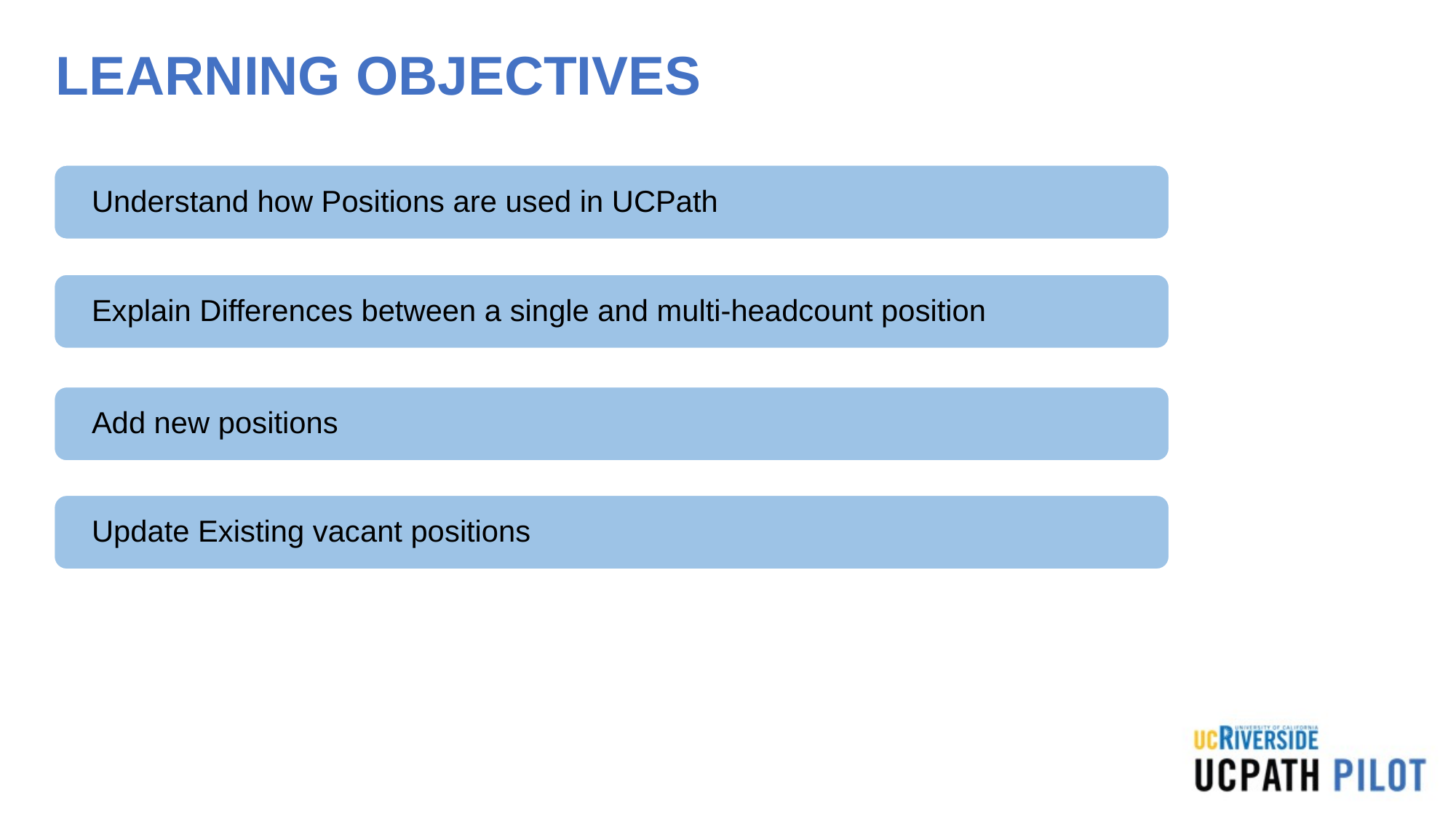

# LEARNING OBJECTIVES

Understand how Positions are used in UCPath
Insert Learning Objective Review Topic Here

Explain Differences between a single and multi-headcount position
Insert Learning Objective Review Topic Here

Add new positions
Insert Learning Objective Review Topic Here

Update Existing vacant positions
Insert Learning Objective Review Topic Here